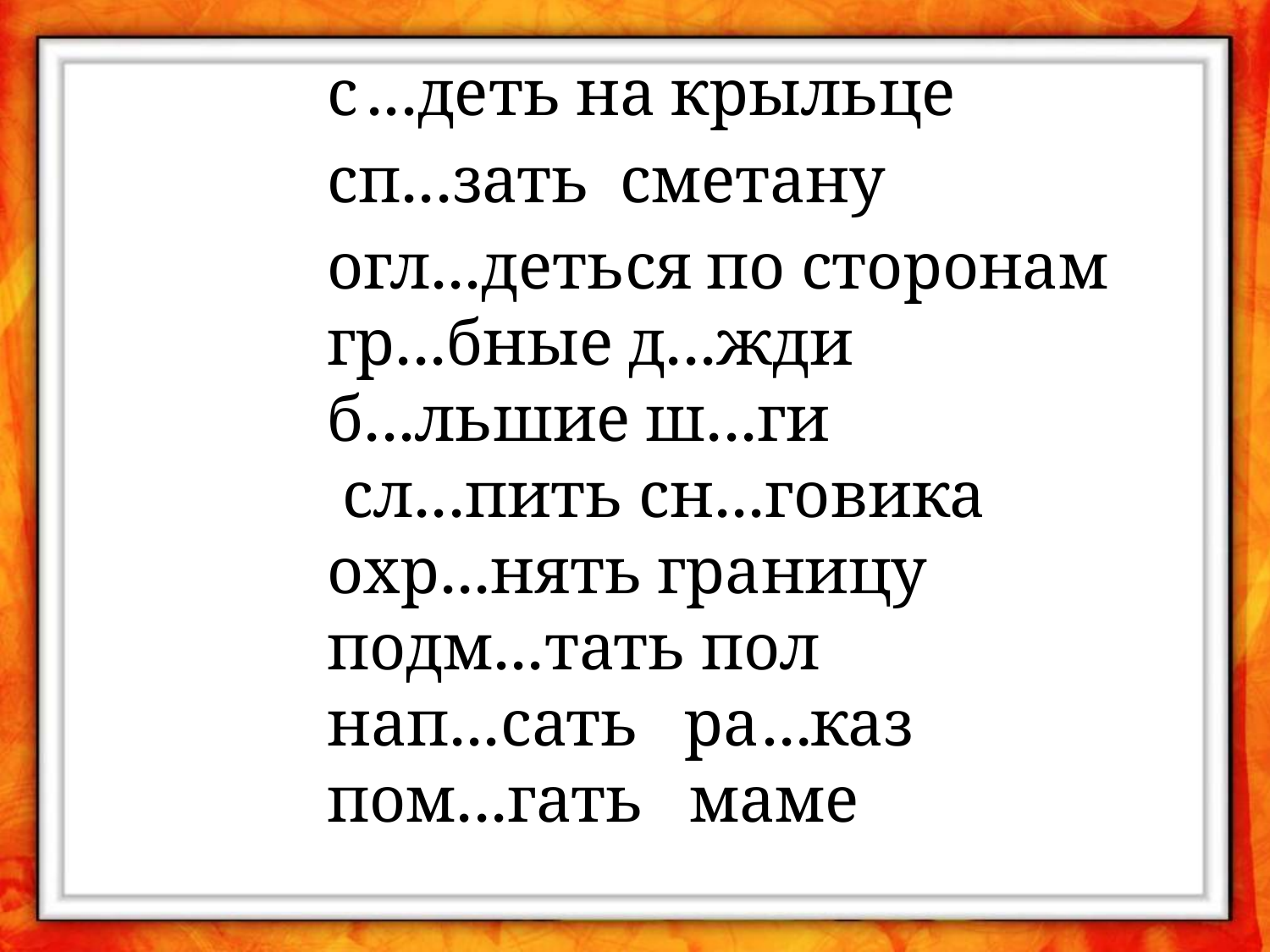

с ...деть на крыльце
сп...зать  сметану
огл...деться по сторонам
гр...бные д...жди
б...льшие ш...ги
 сл...пить сн...говика
охр...нять границу подм...тать пол
нап...сать   ра…каз пом...гать   маме